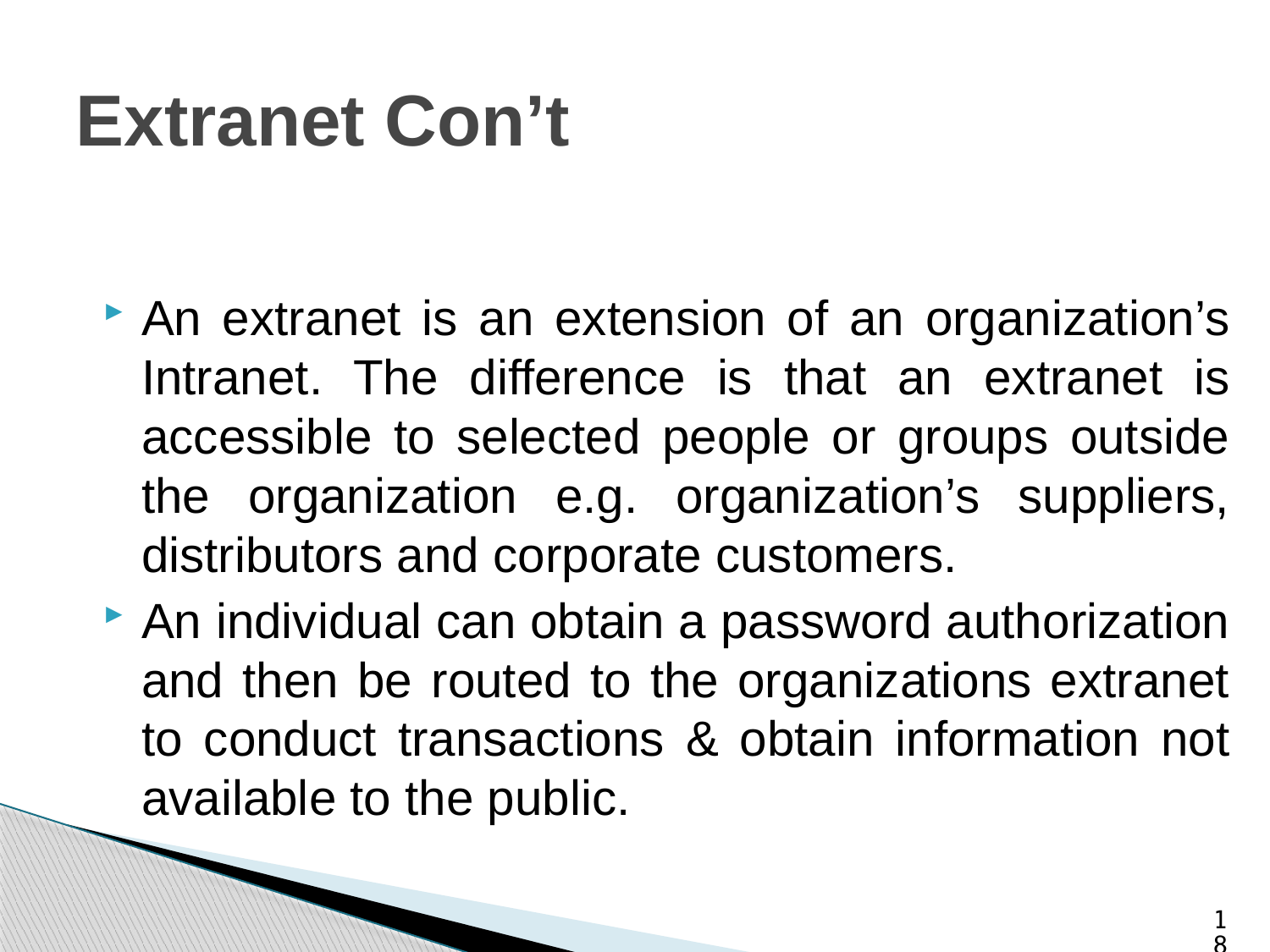

# Extranet Con’t
An extranet is an extension of an organization’s Intranet. The difference is that an extranet is accessible to selected people or groups outside the organization e.g. organization’s suppliers, distributors and corporate customers.
An individual can obtain a password authorization and then be routed to the organizations extranet to conduct transactions & obtain information not available to the public.

18